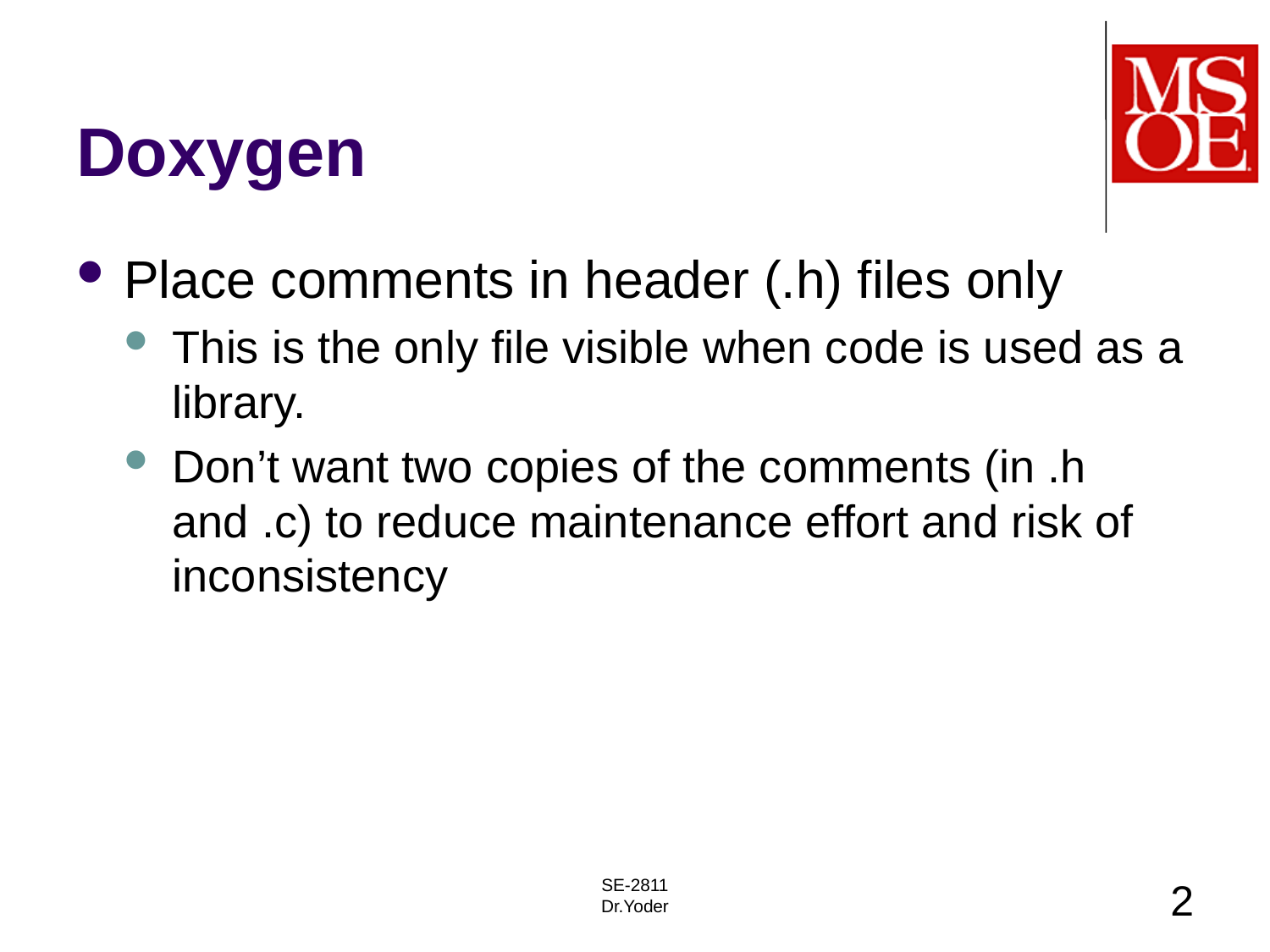

# Doxygen
Place comments in header (.h) files only
This is the only file visible when code is used as a library.
Don’t want two copies of the comments (in .h and .c) to reduce maintenance effort and risk of inconsistency

SE-2811
Dr.Yoder
2